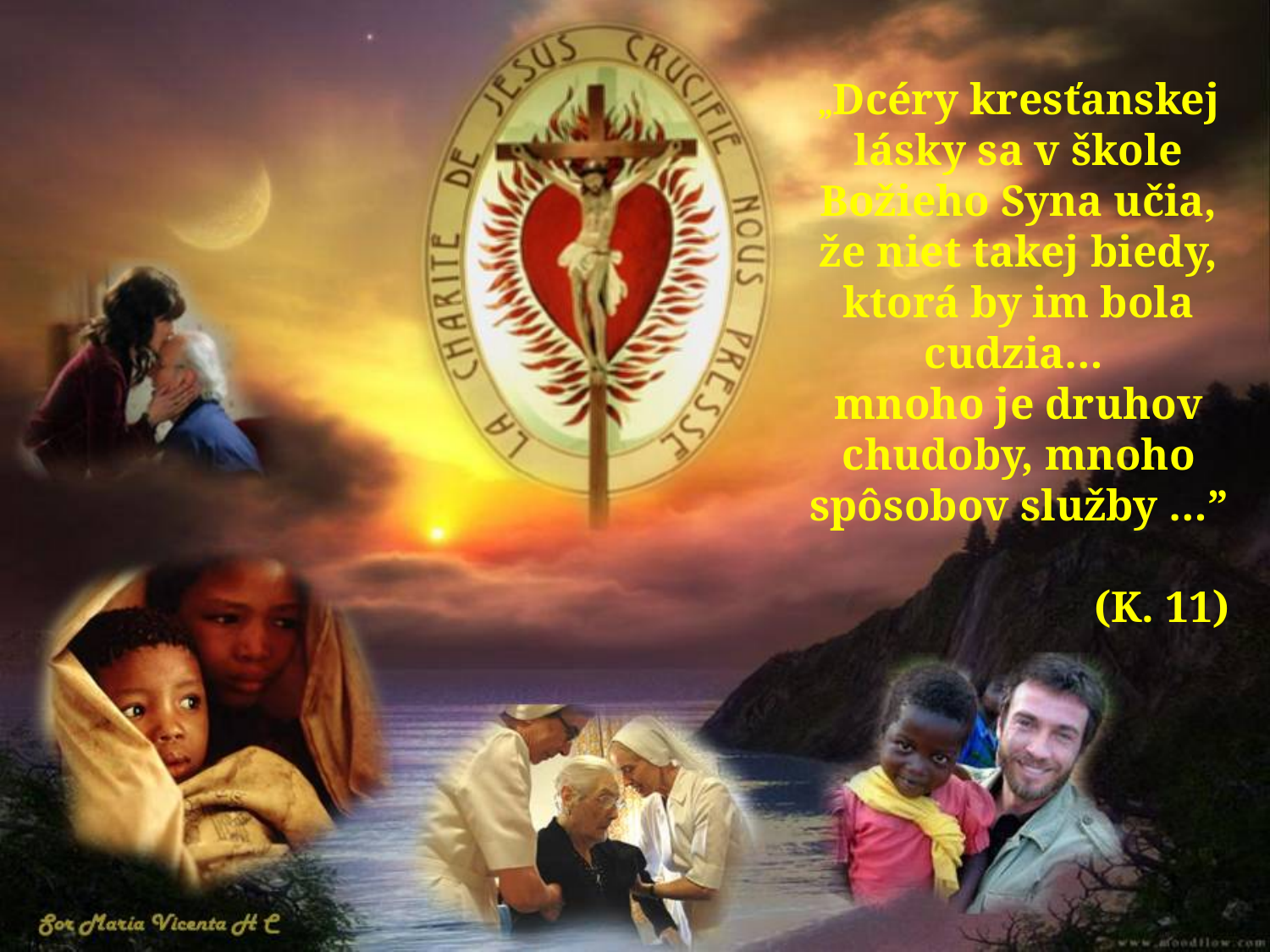

„Dcéry kresťanskej lásky sa v škole Božieho Syna učia, že niet takej biedy, ktorá by im bola cudzia…
mnoho je druhov chudoby, mnoho spôsobov služby …”
(K. 11)